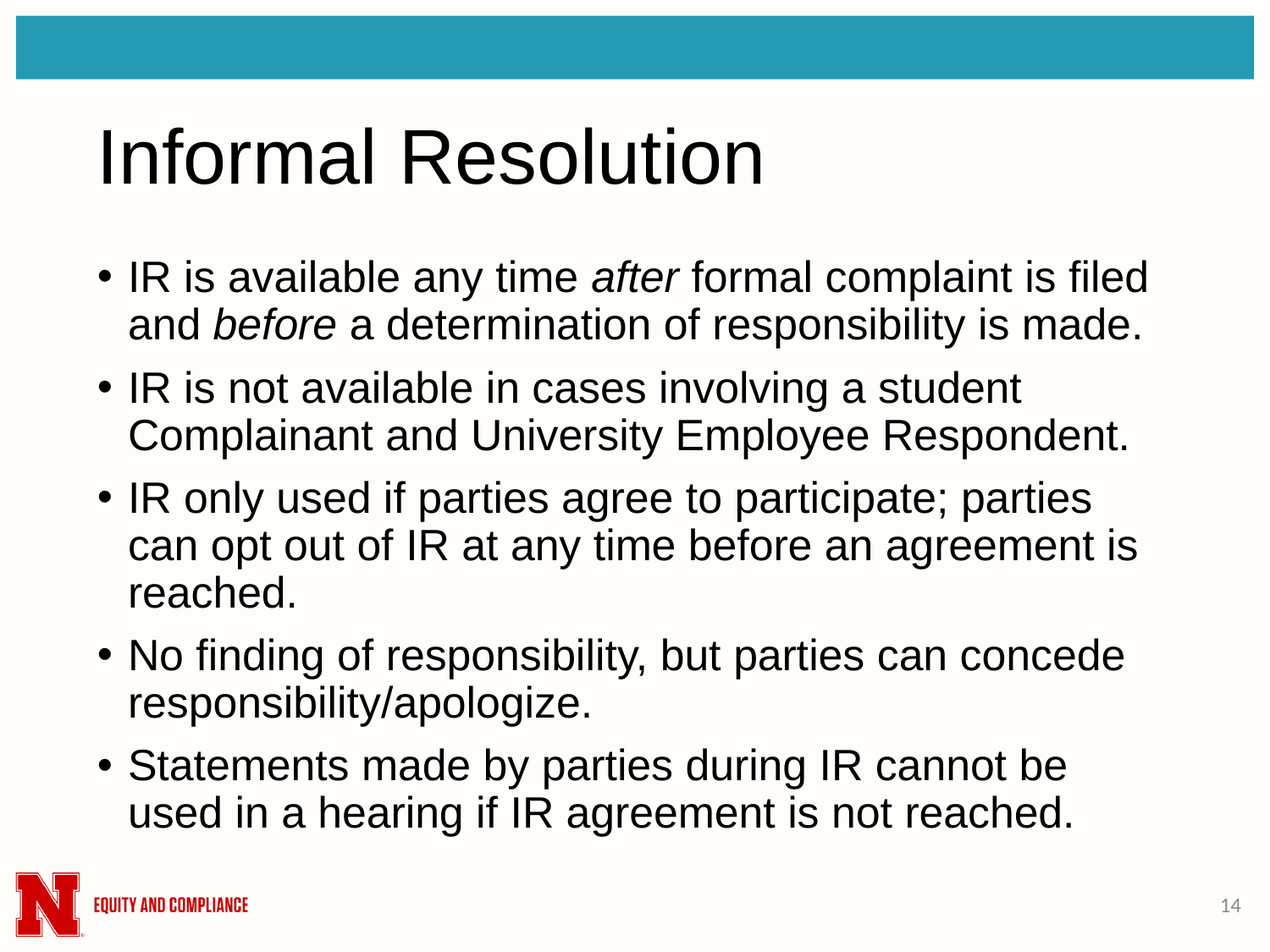

# Informal Resolution
IR is available any time after formal complaint is filed and before a determination of responsibility is made.
IR is not available in cases involving a student Complainant and University Employee Respondent.
IR only used if parties agree to participate; parties can opt out of IR at any time before an agreement is reached.
No finding of responsibility, but parties can concede responsibility/apologize.
Statements made by parties during IR cannot be used in a hearing if IR agreement is not reached.
14